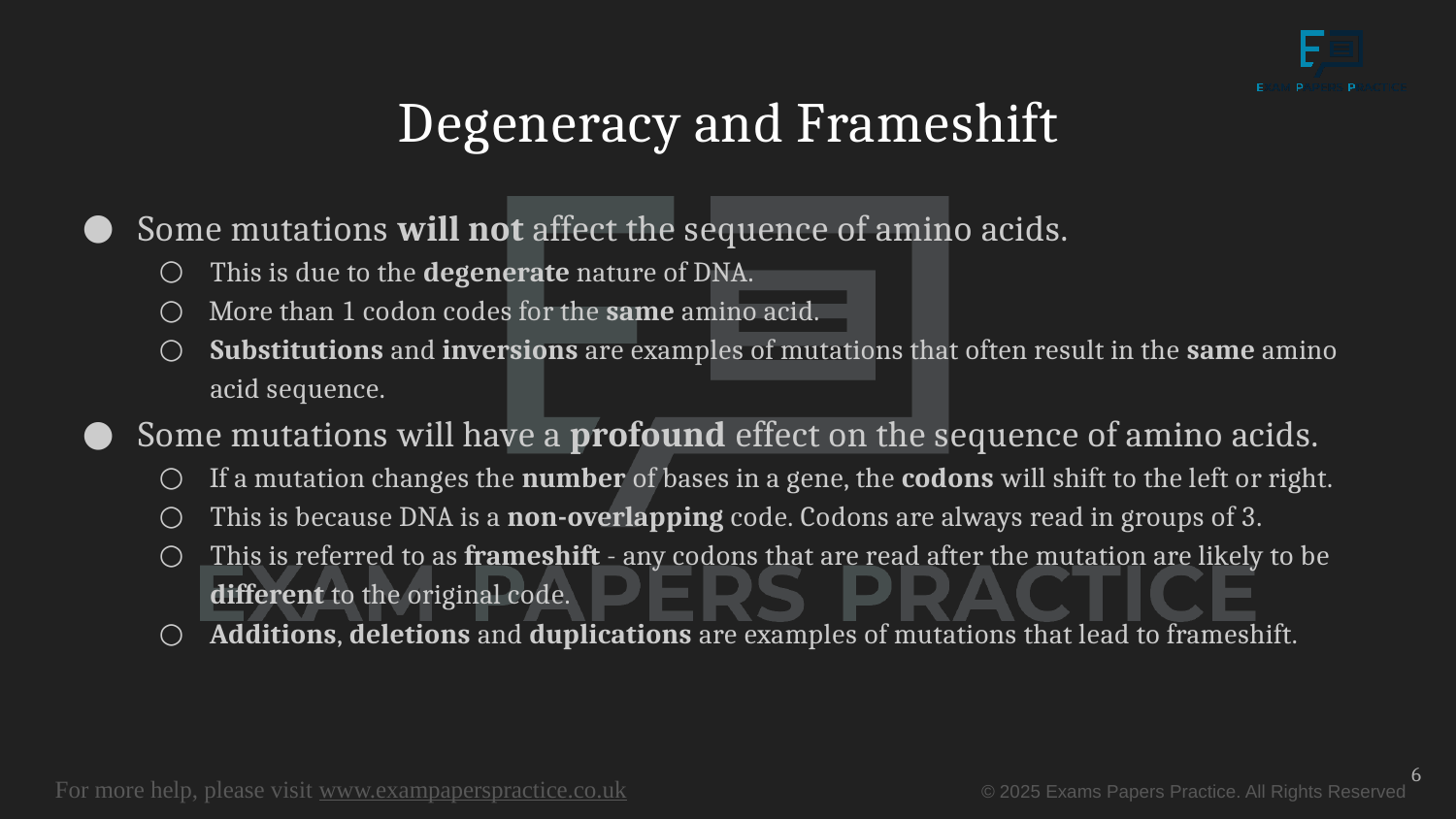

# Degeneracy and Frameshift

Some mutations will not affect the sequence of amino acids.
This is due to the degenerate nature of DNA.
More than 1 codon codes for the same amino acid.
Substitutions and inversions are examples of mutations that often result in the same amino acid sequence.
Some mutations will have a profound effect on the sequence of amino acids.
If a mutation changes the number of bases in a gene, the codons will shift to the left or right.
This is because DNA is a non-overlapping code. Codons are always read in groups of 3.
This is referred to as frameshift - any codons that are read after the mutation are likely to be different to the original code.
Additions, deletions and duplications are examples of mutations that lead to frameshift.
6